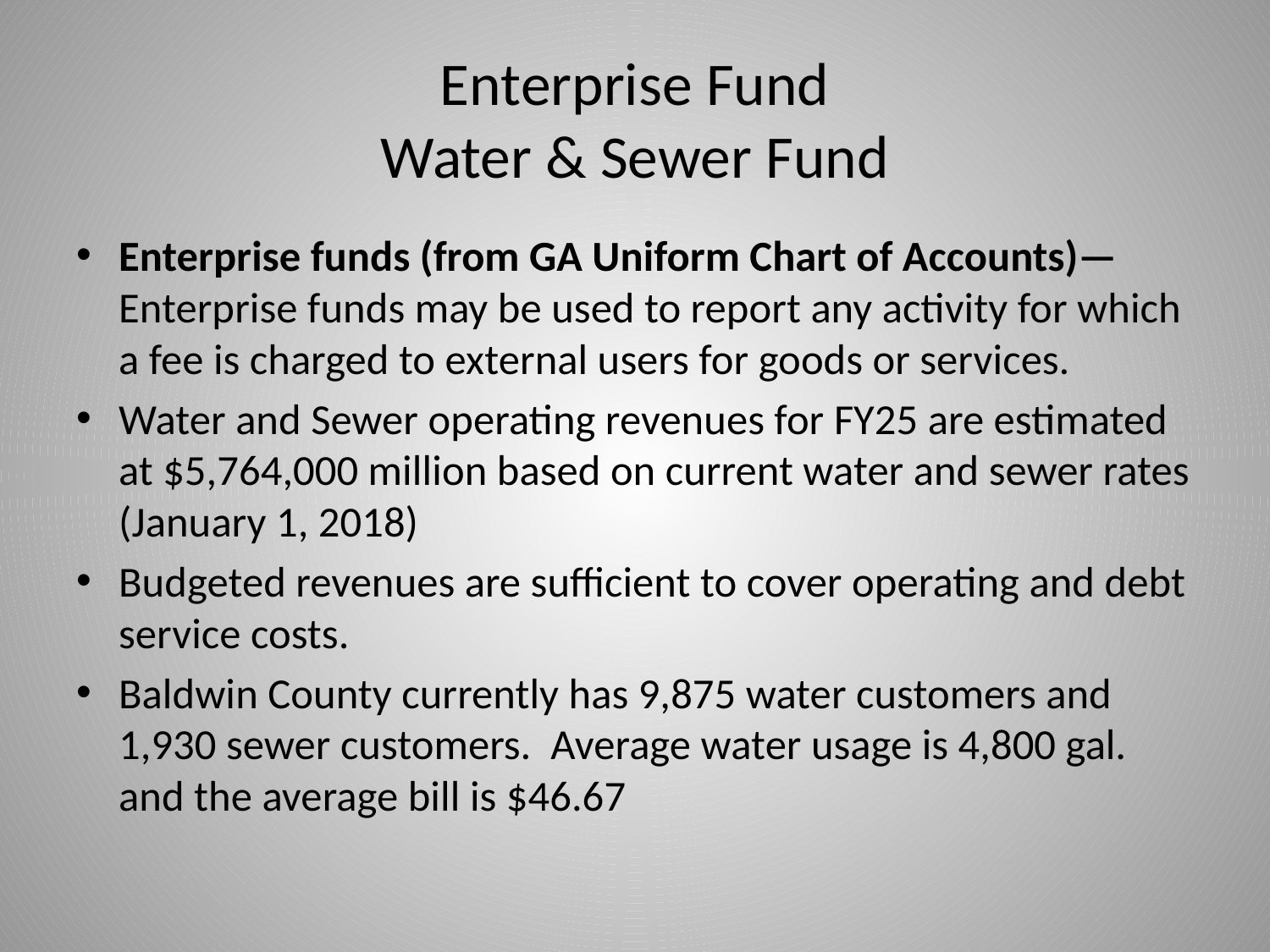

# Enterprise Fund Water & Sewer Fund
Enterprise funds (from GA Uniform Chart of Accounts)— Enterprise funds may be used to report any activity for which a fee is charged to external users for goods or services.
Water and Sewer operating revenues for FY25 are estimated at $5,764,000 million based on current water and sewer rates (January 1, 2018)
Budgeted revenues are sufficient to cover operating and debt service costs.
Baldwin County currently has 9,875 water customers and 1,930 sewer customers.  Average water usage is 4,800 gal. and the average bill is $46.67